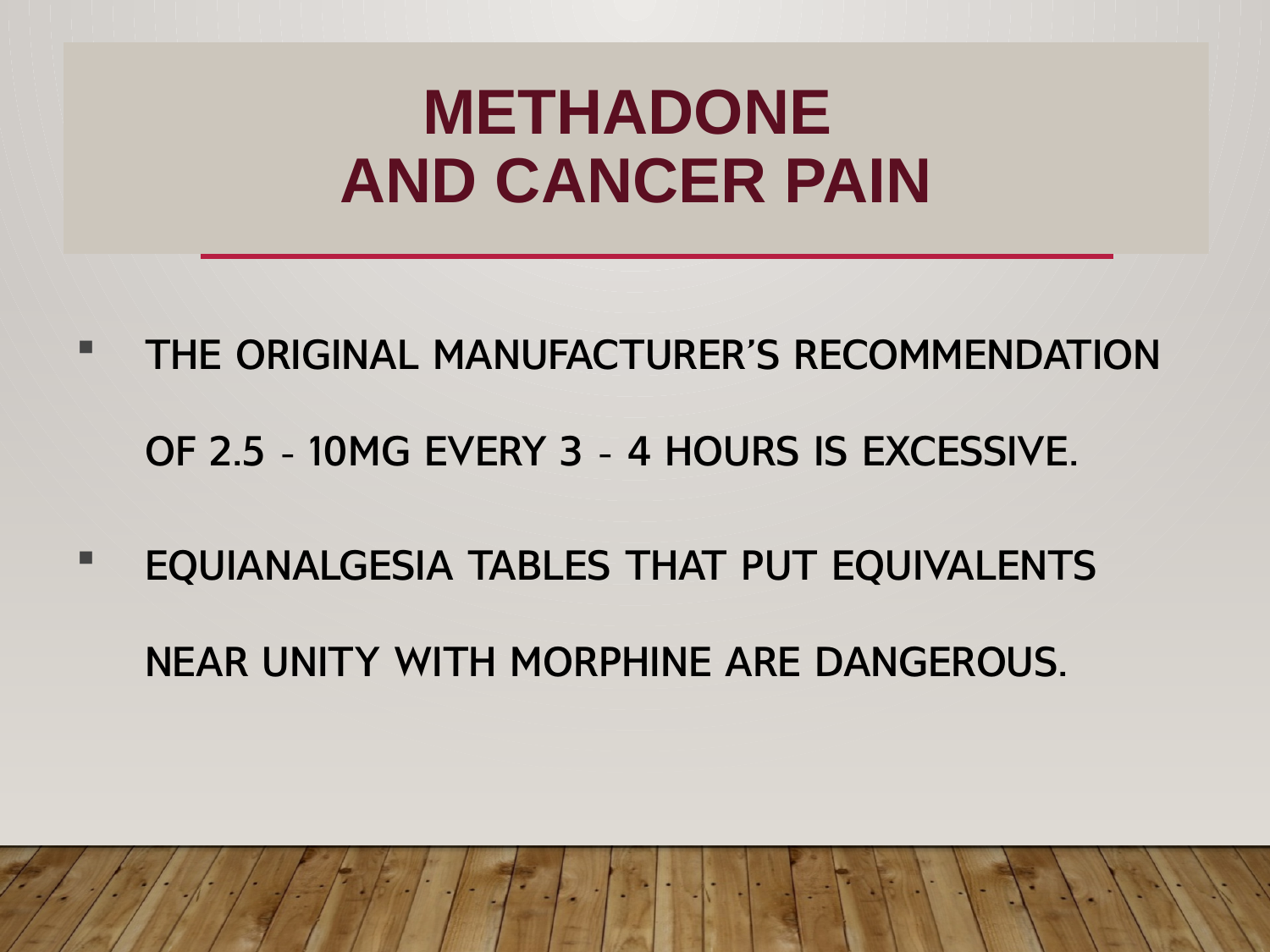

# METHADONE AND CANCER PAIN
16
THE ORIGINAL MANUFACTURER’S RECOMMENDATION OF 2.5 - 10MG EVERY 3 - 4 HOURS IS EXCESSIVE.
EQUIANALGESIA TABLES THAT PUT EQUIVALENTS NEAR UNITY WITH MORPHINE ARE DANGEROUS.